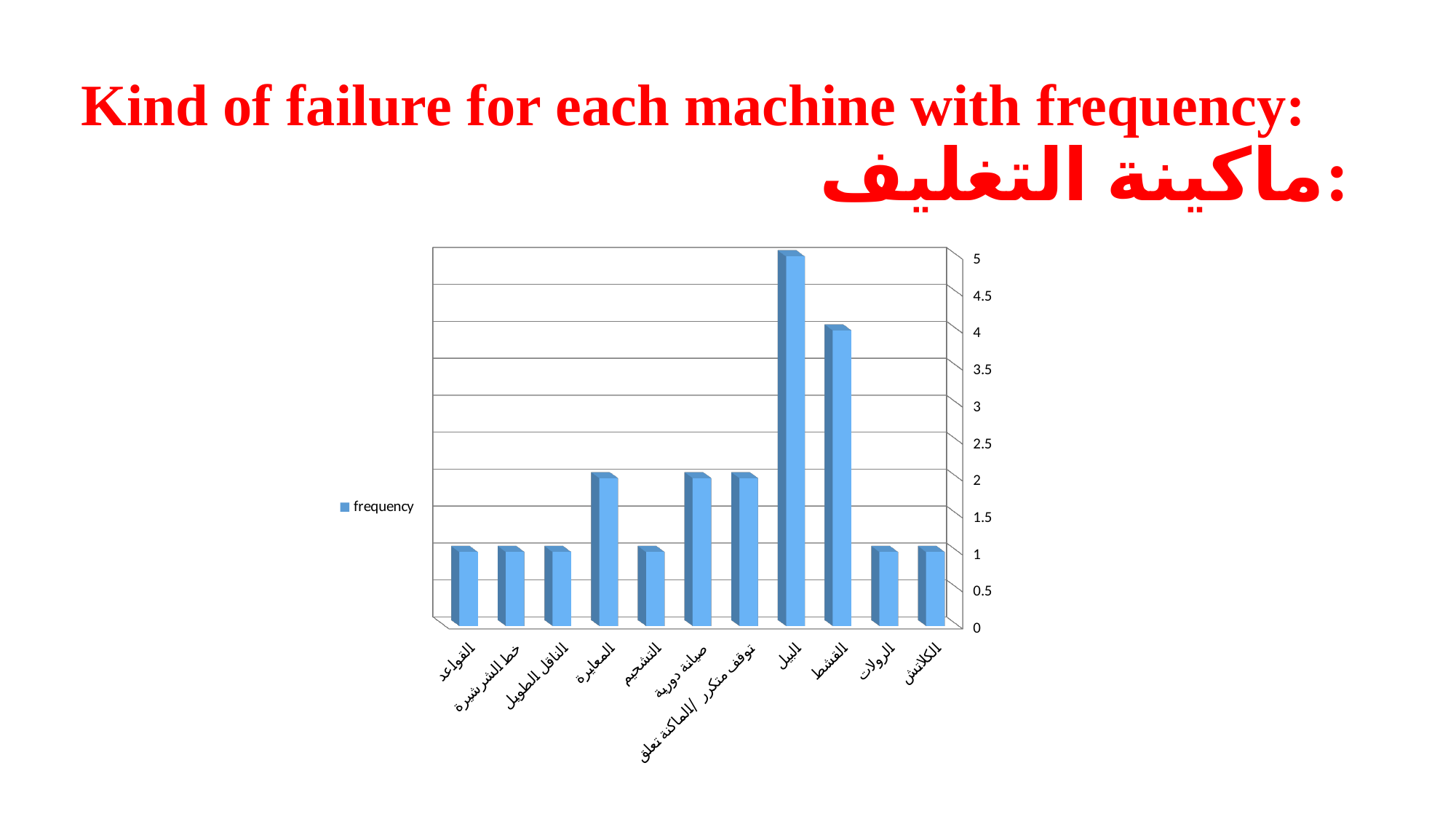

# Kind of failure for each machine with frequency:
ماكينة التغليف:

[unsupported chart]